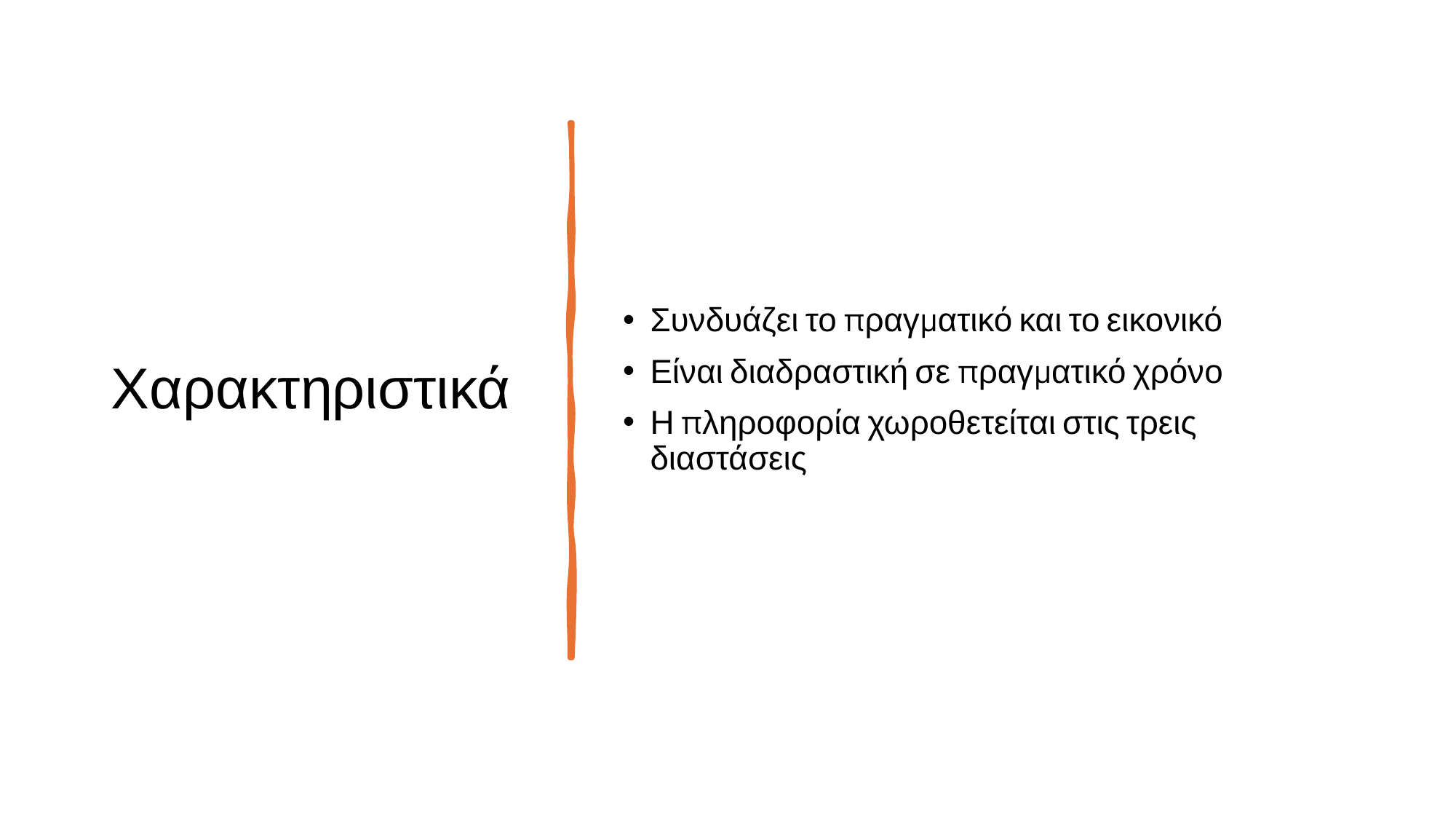

# Χαρακτηριστικά
Συνδυάζει το πραγματικό και το εικονικό
Είναι διαδραστική σε πραγματικό χρόνο
Η πληροφορία χωροθετείται στις τρεις διαστάσεις